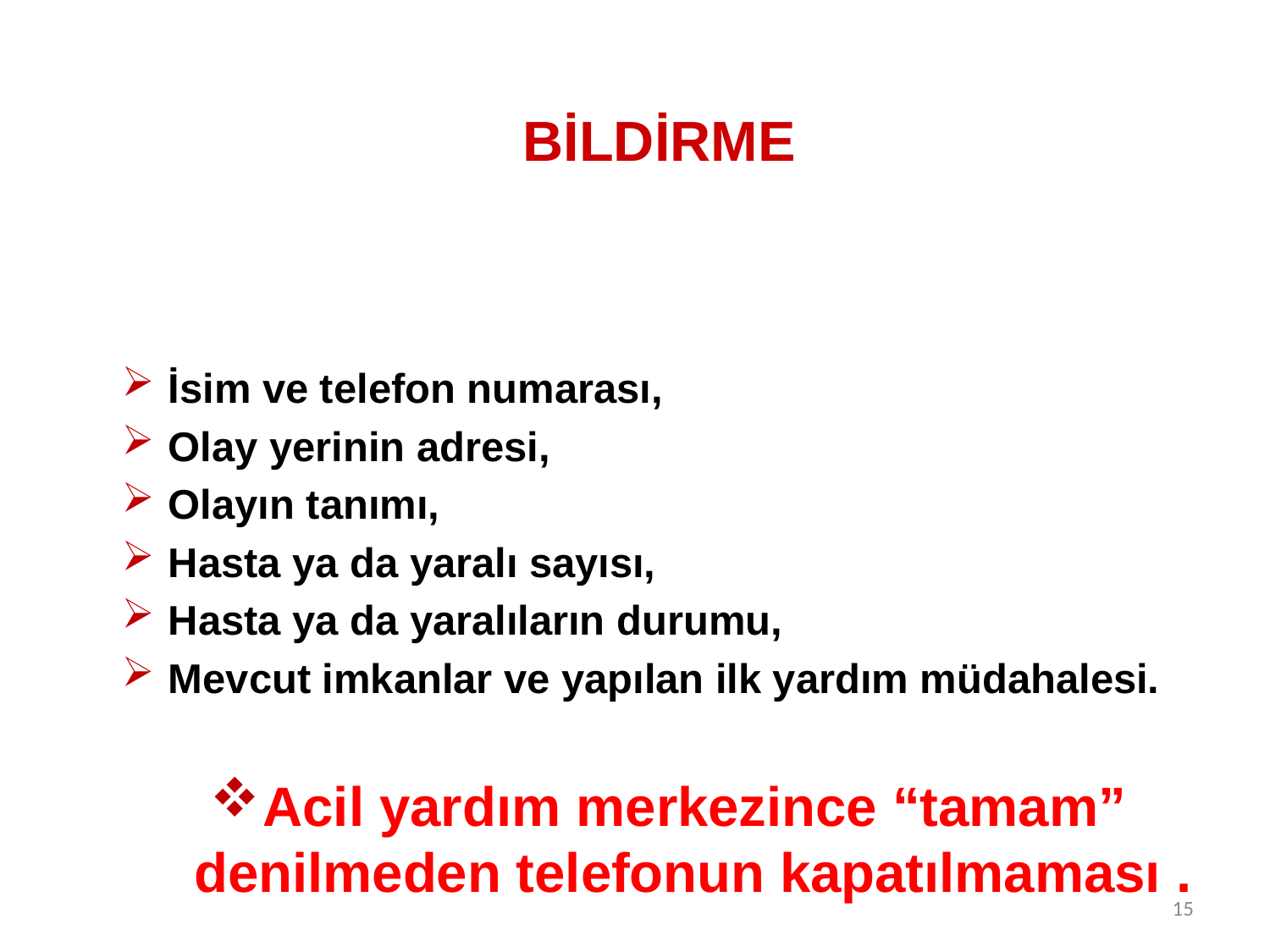

# BİLDİRME

İsim ve telefon numarası,
Olay yerinin adresi,
Olayın tanımı,
Hasta ya da yaralı sayısı,
Hasta ya da yaralıların durumu,
Mevcut imkanlar ve yapılan ilk yardım müdahalesi.

Acil yardım merkezince “tamam” denilmeden telefonun kapatılmaması .
15